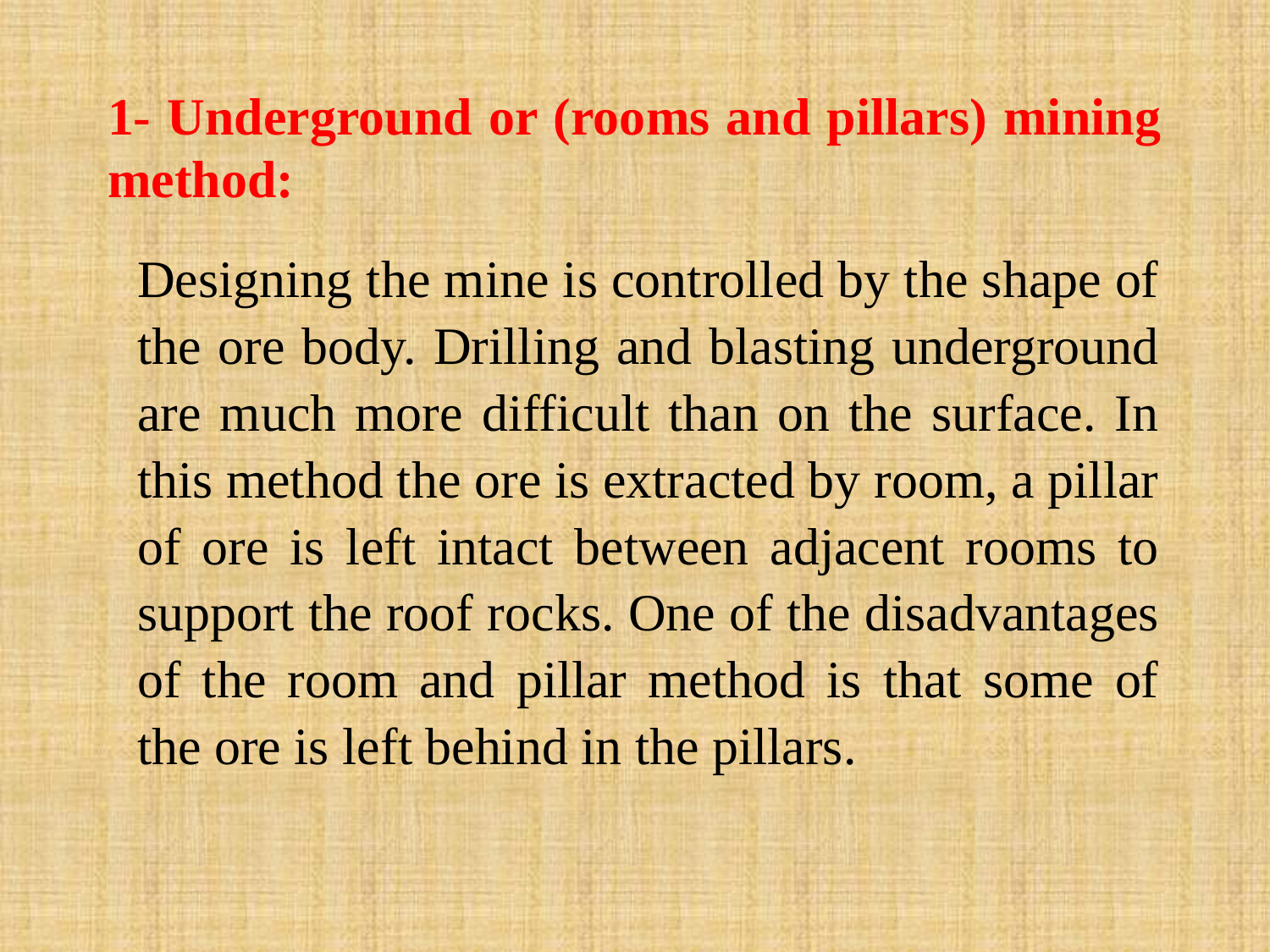

1- Underground or (rooms and pillars) mining method:

Designing the mine is controlled by the shape of the ore body. Drilling and blasting underground are much more difficult than on the surface. In this method the ore is extracted by room, a pillar of ore is left intact between adjacent rooms to support the roof rocks. One of the disadvantages of the room and pillar method is that some of the ore is left behind in the pillars.